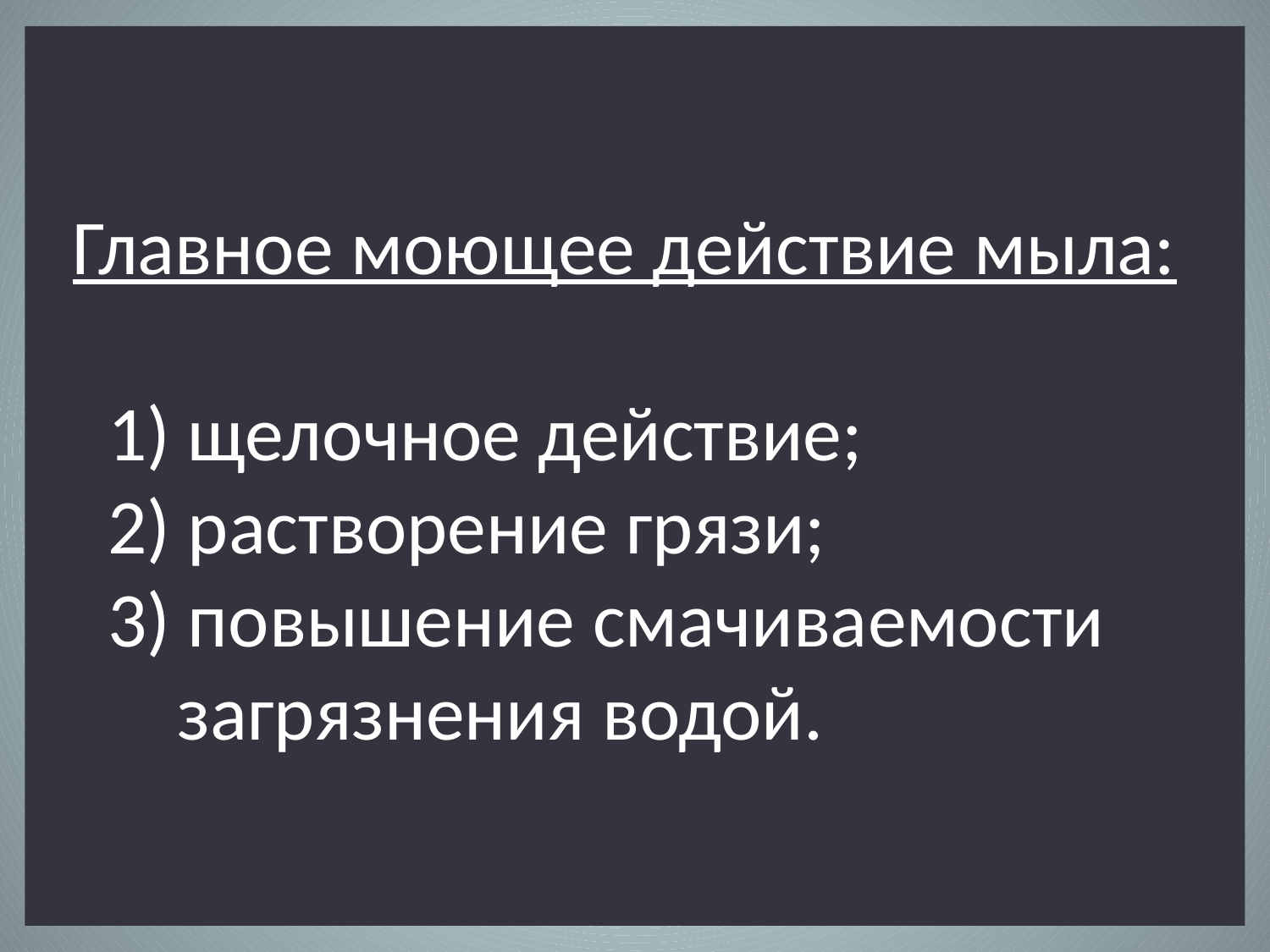

# Главное моющее действие мыла: 1) щелочное действие; 2) растворение грязи; 3) повышение смачиваемости загрязнения водой.